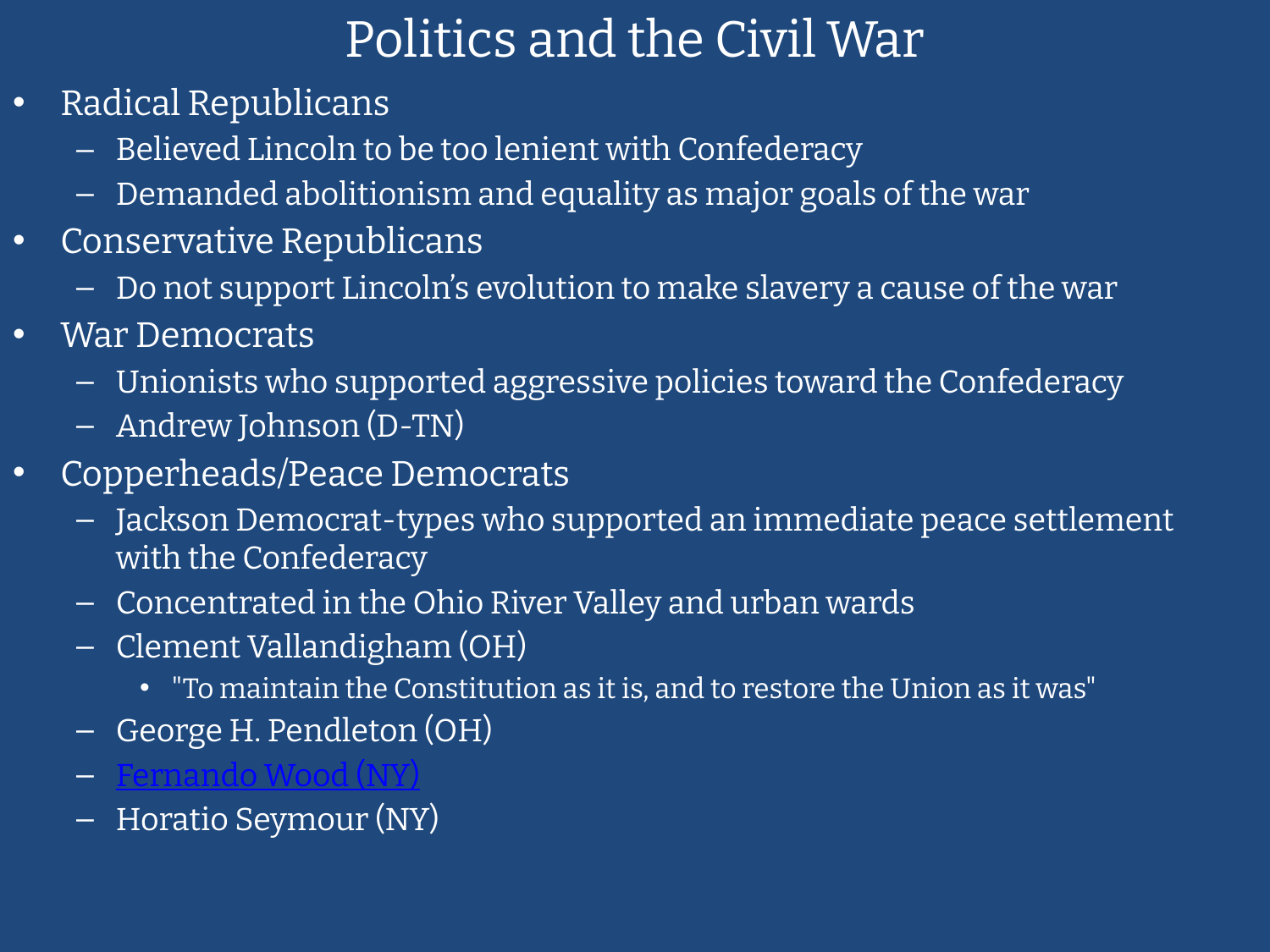

Politics and the Civil War
Radical Republicans
Believed Lincoln to be too lenient with Confederacy
Demanded abolitionism and equality as major goals of the war
Conservative Republicans
Do not support Lincoln’s evolution to make slavery a cause of the war
War Democrats
Unionists who supported aggressive policies toward the Confederacy
Andrew Johnson (D-TN)
Copperheads/Peace Democrats
Jackson Democrat-types who supported an immediate peace settlement with the Confederacy
Concentrated in the Ohio River Valley and urban wards
Clement Vallandigham (OH)
"To maintain the Constitution as it is, and to restore the Union as it was"
George H. Pendleton (OH)
Fernando Wood (NY)
Horatio Seymour (NY)